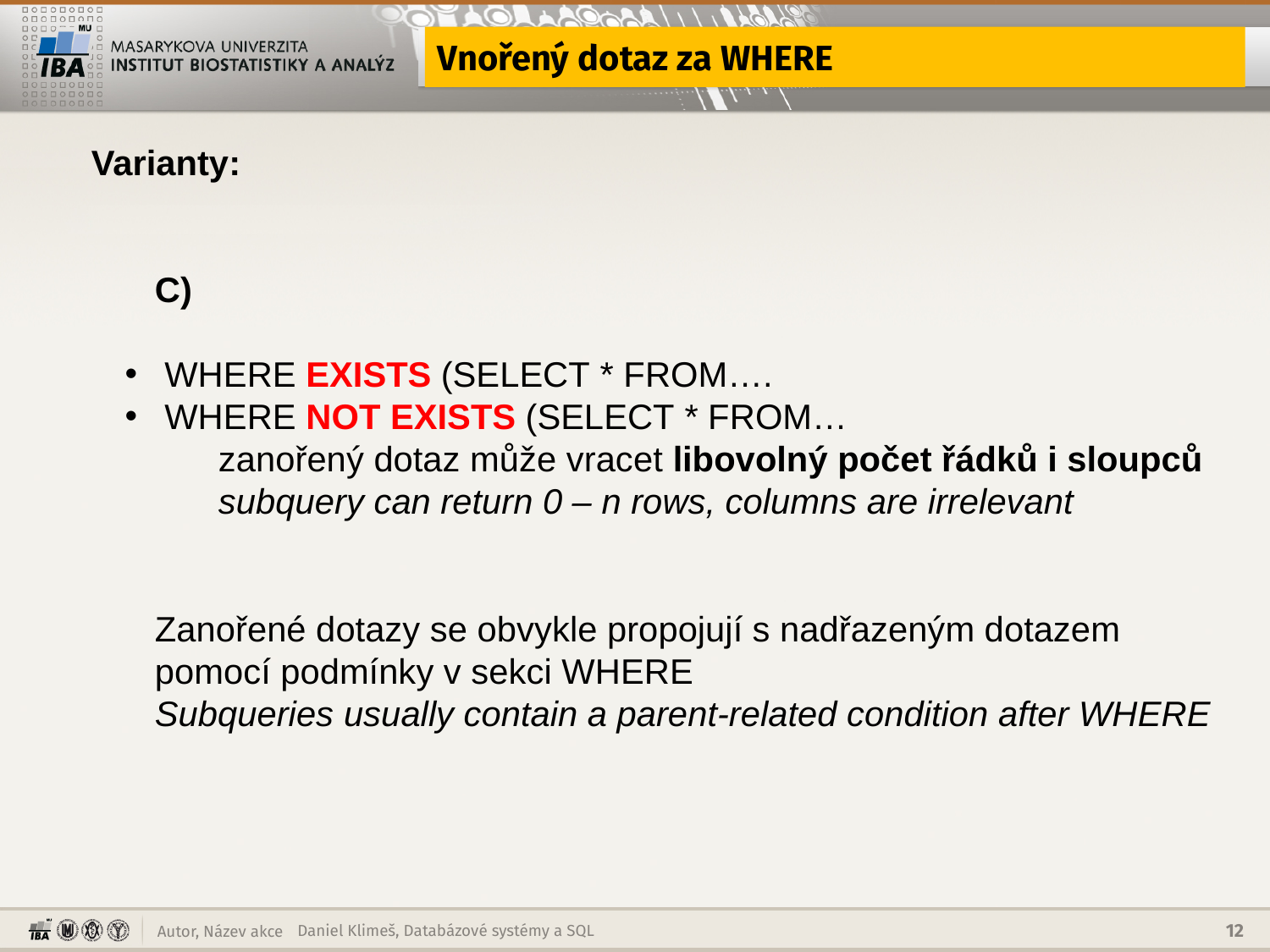

# Vnořený dotaz za WHERE
Varianty:

C)

 WHERE EXISTS (SELECT * FROM….
 WHERE NOT EXISTS (SELECT * FROM…
zanořený dotaz může vracet libovolný počet řádků i sloupců
subquery can return 0 – n rows, columns are irrelevant

Zanořené dotazy se obvykle propojují s nadřazeným dotazem
pomocí podmínky v sekci WHERE
Subqueries usually contain a parent-related condition after WHERE
Daniel Klimeš, Databázové systémy a SQL
12